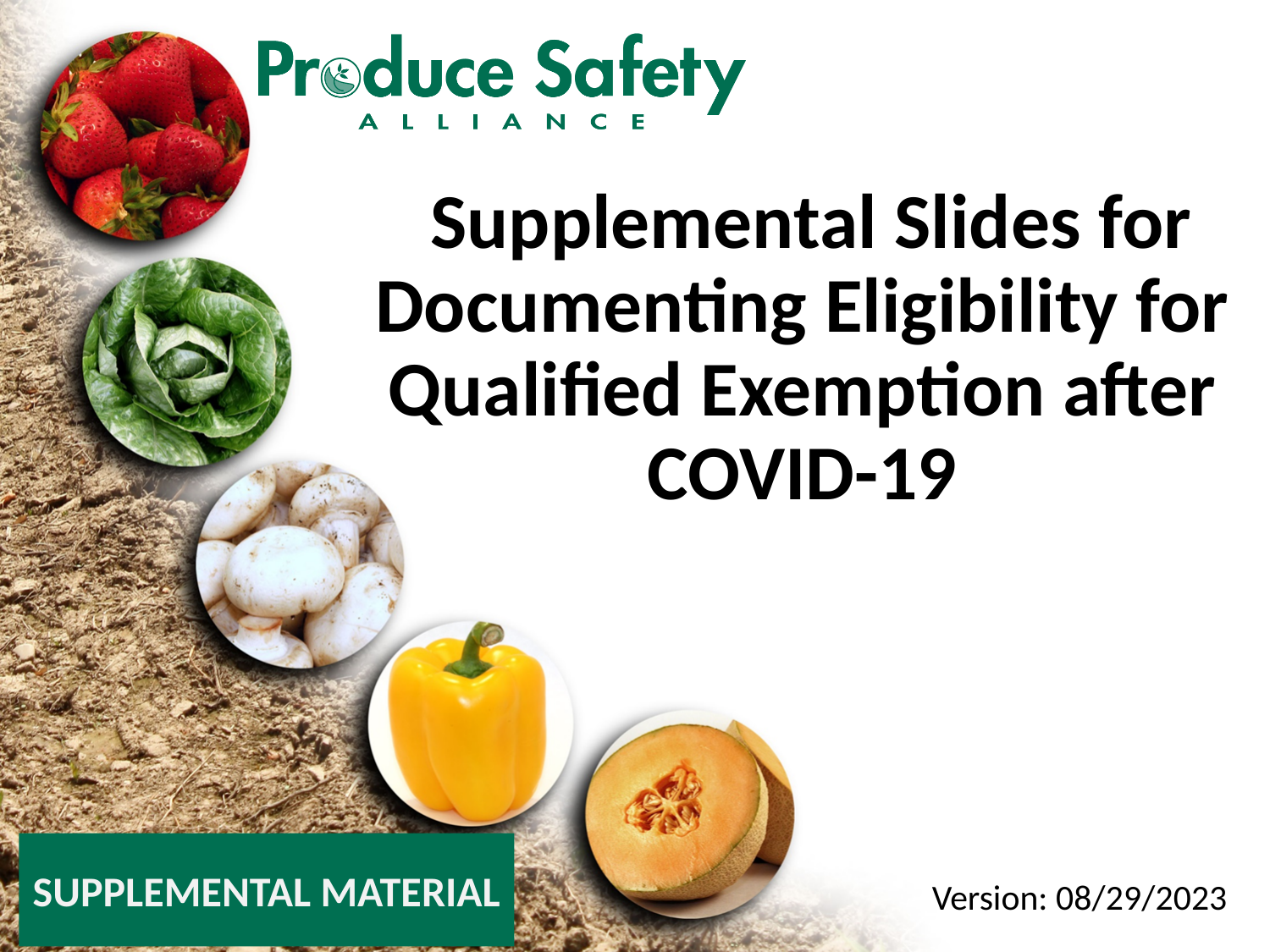

# Supplemental Slides for Documenting Eligibility for Qualified Exemption after COVID-19
SUPPLEMENTAL MATERIAL
Version: 08/29/2023